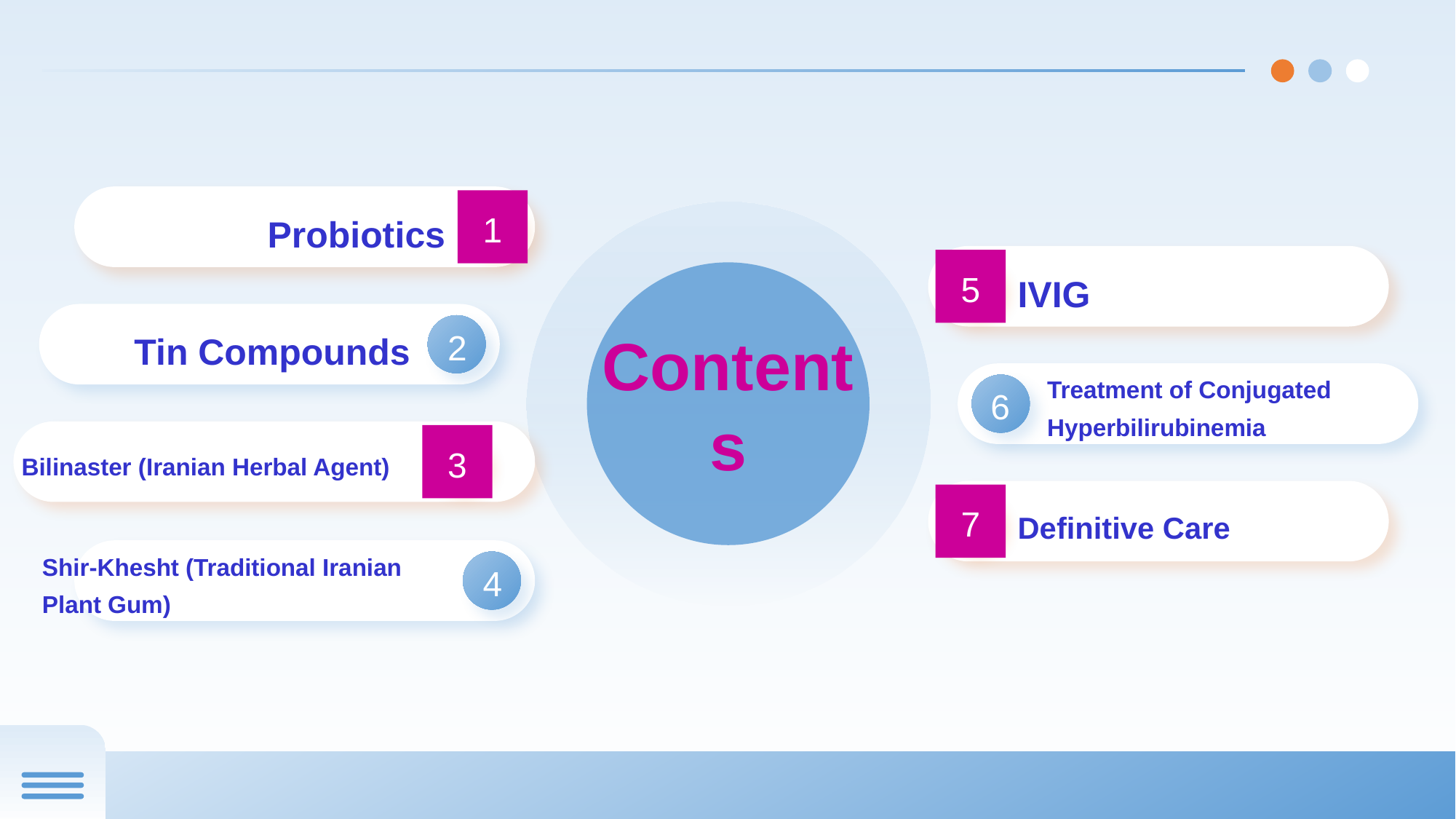

1
Probiotics

5
IVIG

2
Tin Compounds

Contents

6
Treatment of Conjugated Hyperbilirubinemia

3
Bilinaster (Iranian Herbal Agent)

7
Definitive Care

4
Shir-Khesht (Traditional Iranian Plant Gum)